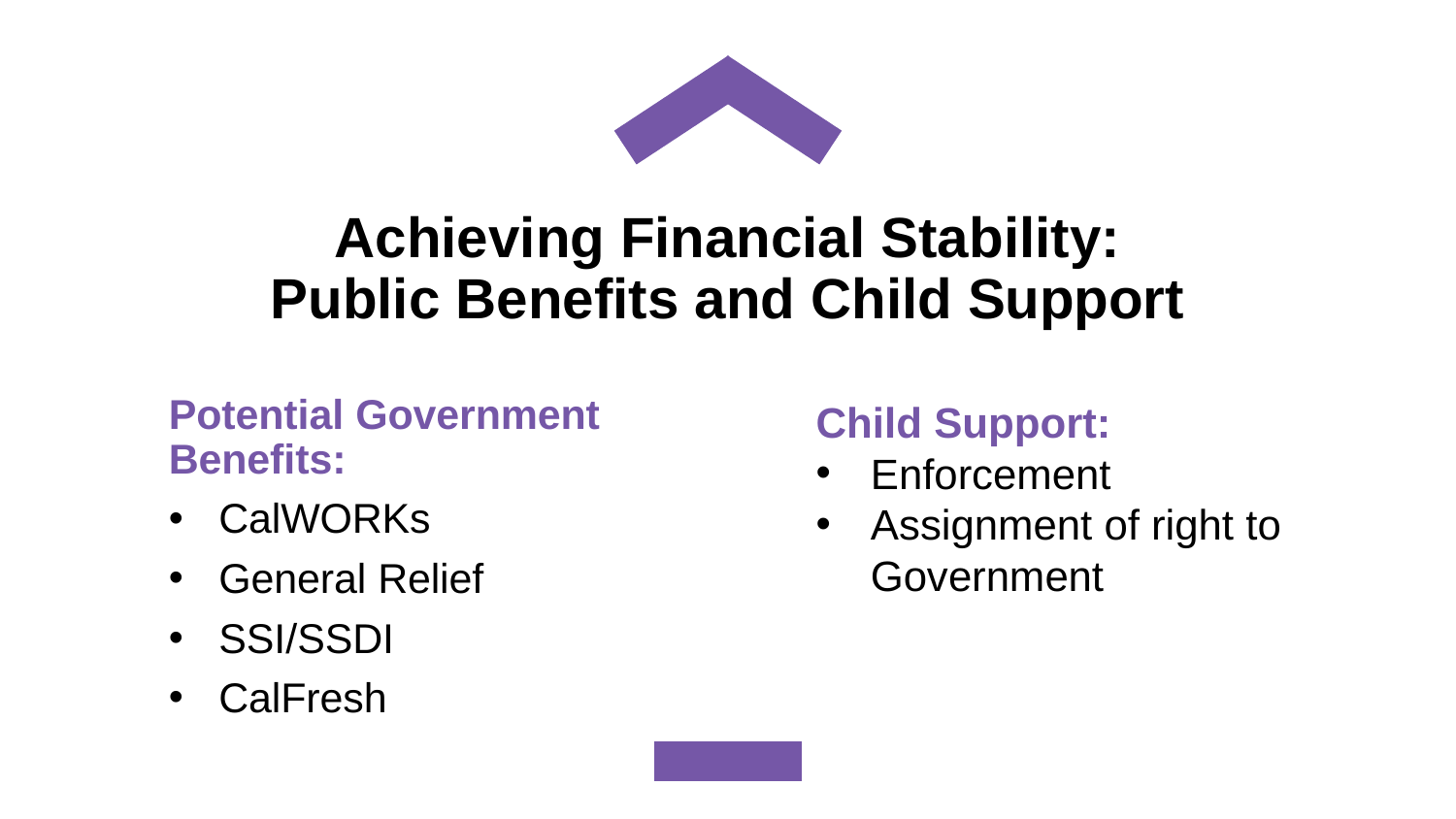

# Achieving Financial Stability: Public Benefits and Child Support
Potential Government Benefits:
  CalWORKs
  General Relief
  SSI/SSDI
  CalFresh

Child Support:
Enforcement
Assignment of right to Government